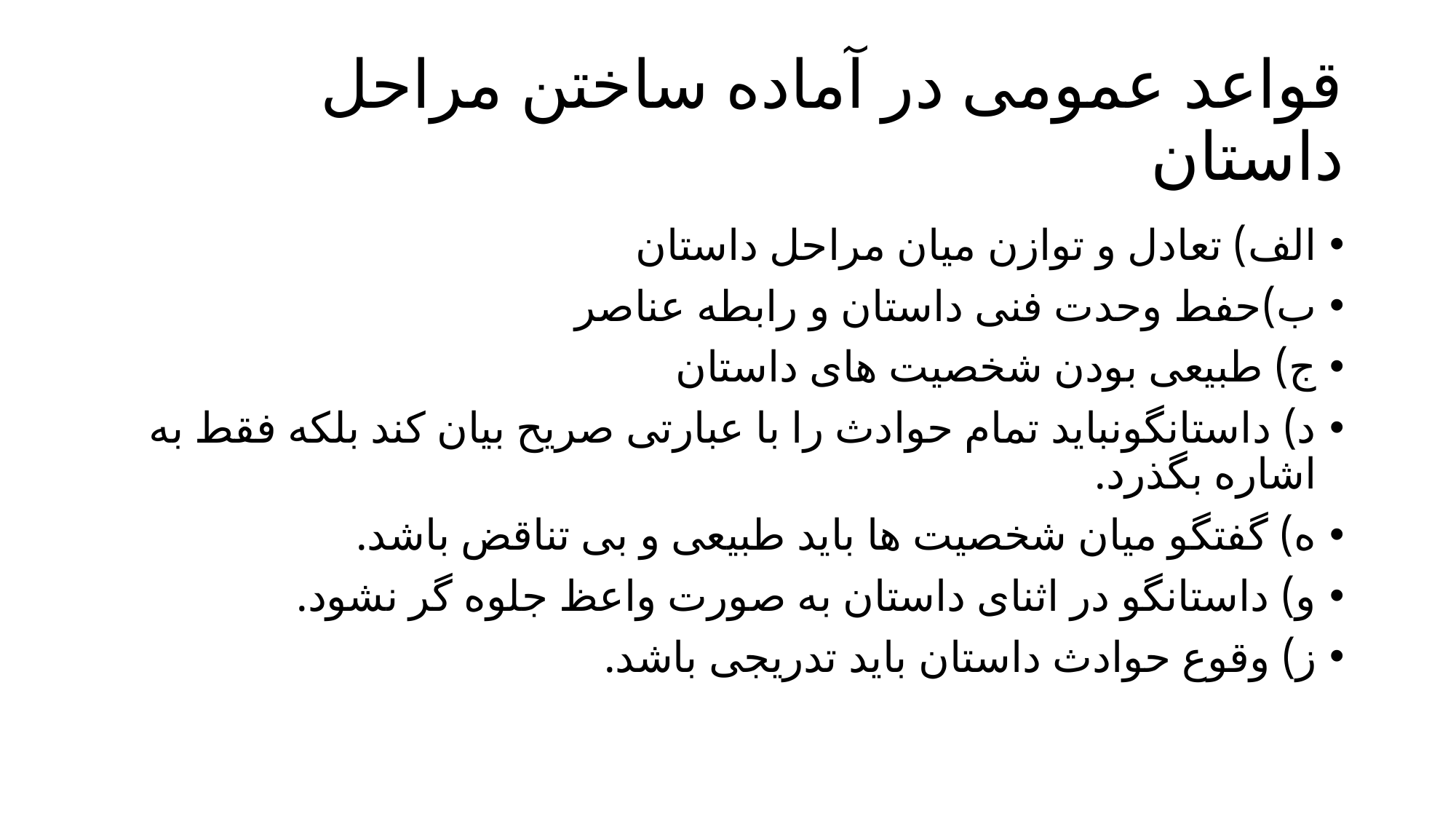

# قواعد عمومی در آماده ساختن مراحل داستان
الف) تعادل و توازن میان مراحل داستان
ب)حفط وحدت فنی داستان و رابطه عناصر
ج) طبیعی بودن شخصیت های داستان
د) داستانگونباید تمام حوادث را با عبارتی صریح بیان کند بلکه فقط به اشاره بگذرد.
ه) گفتگو میان شخصیت ها باید طبیعی و بی تناقض باشد.
و) داستانگو در اثنای داستان به صورت واعظ جلوه گر نشود.
ز) وقوع حوادث داستان باید تدریجی باشد.